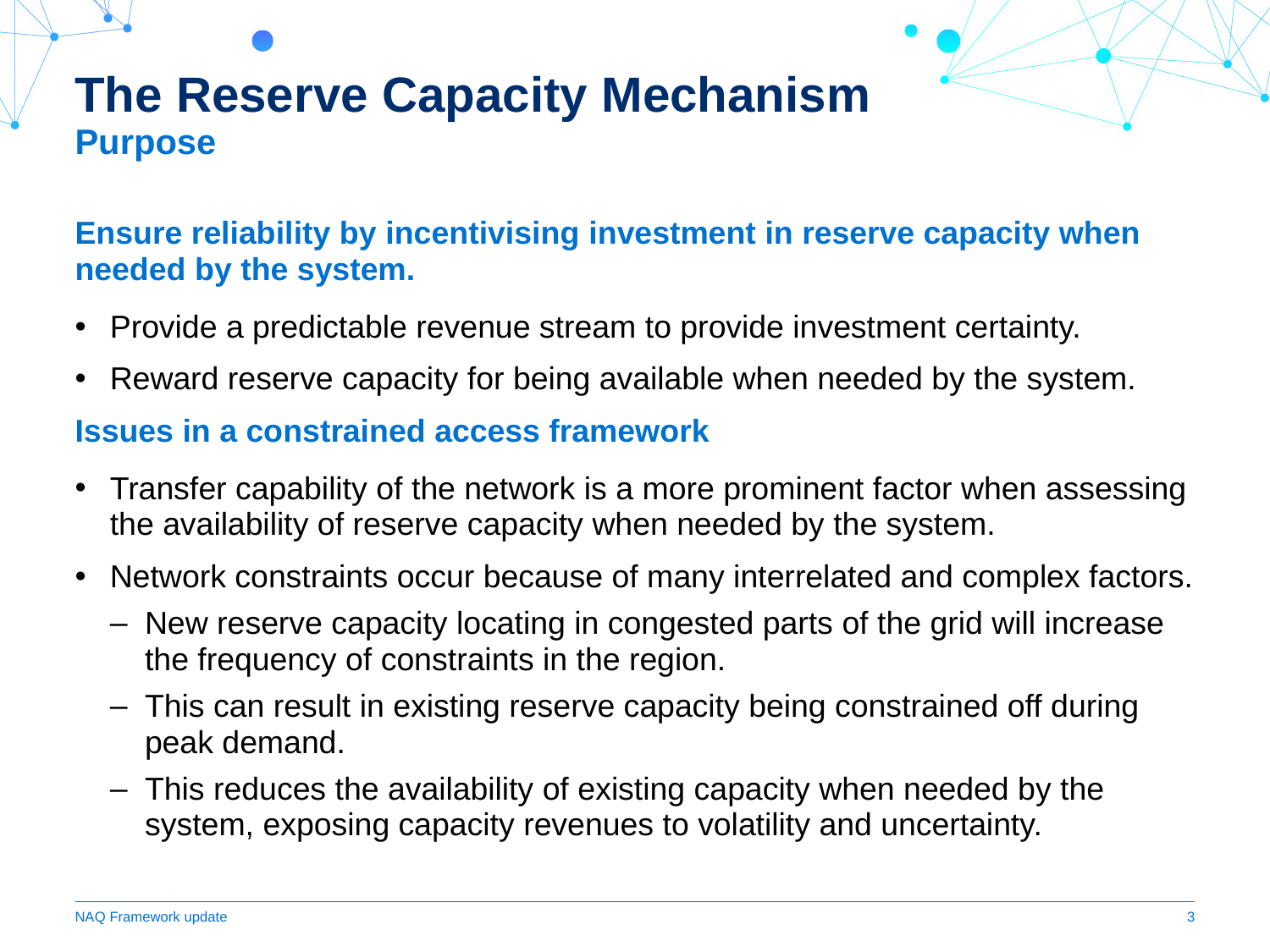

# The Reserve Capacity Mechanism
Purpose
Ensure reliability by incentivising investment in reserve capacity when needed by the system.
Provide a predictable revenue stream to provide investment certainty.
Reward reserve capacity for being available when needed by the system.
Issues in a constrained access framework
Transfer capability of the network is a more prominent factor when assessing the availability of reserve capacity when needed by the system.
Network constraints occur because of many interrelated and complex factors.
New reserve capacity locating in congested parts of the grid will increase the frequency of constraints in the region.
This can result in existing reserve capacity being constrained off during peak demand.
This reduces the availability of existing capacity when needed by the system, exposing capacity revenues to volatility and uncertainty.

NAQ Framework update
3